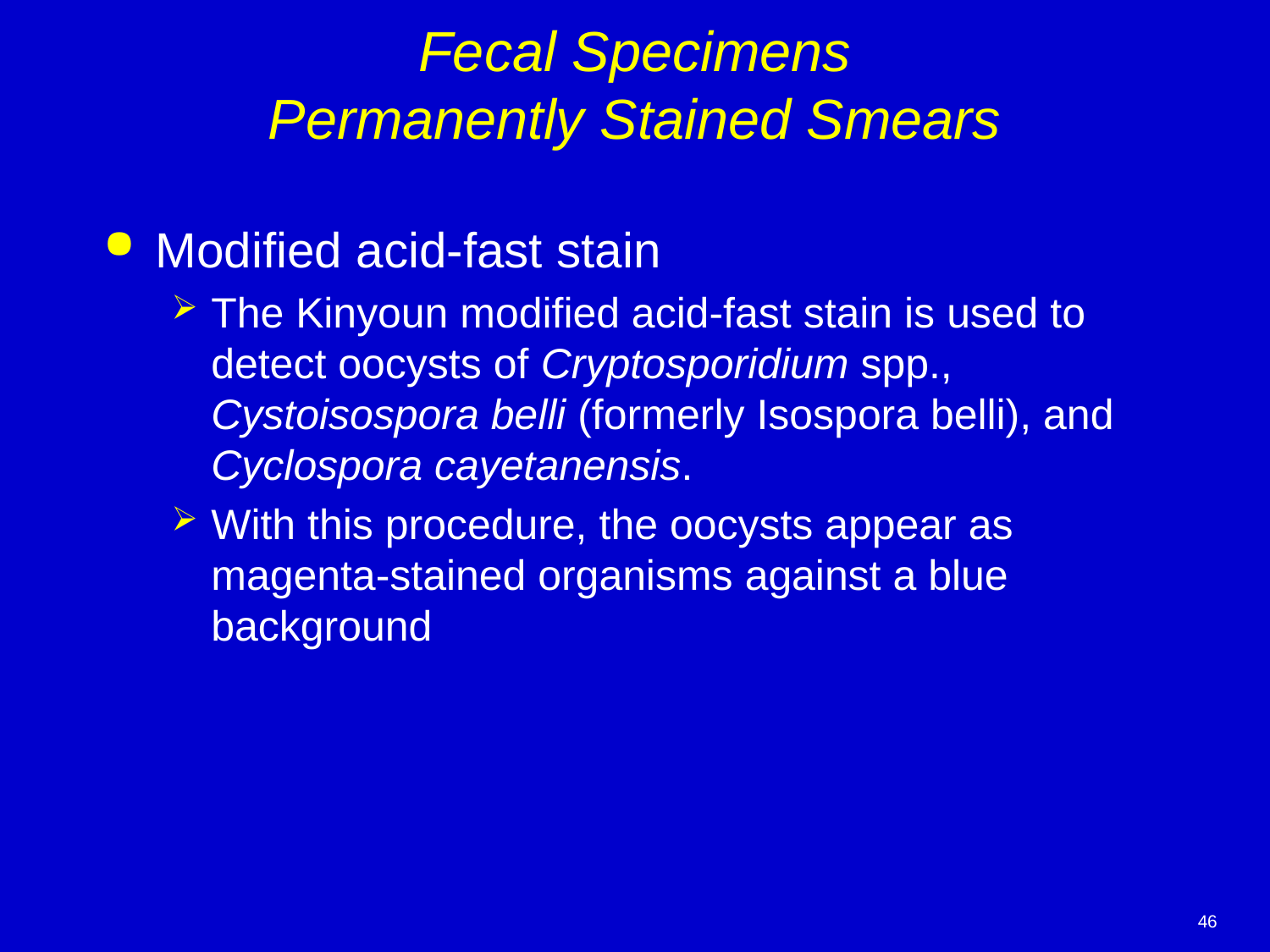

# Fecal Specimens Permanently Stained Smears
Modified acid-fast stain
The Kinyoun modified acid-fast stain is used to detect oocysts of Cryptosporidium spp., Cystoisospora belli (formerly Isospora belli), and Cyclospora cayetanensis.
With this procedure, the oocysts appear as magenta-stained organisms against a blue background